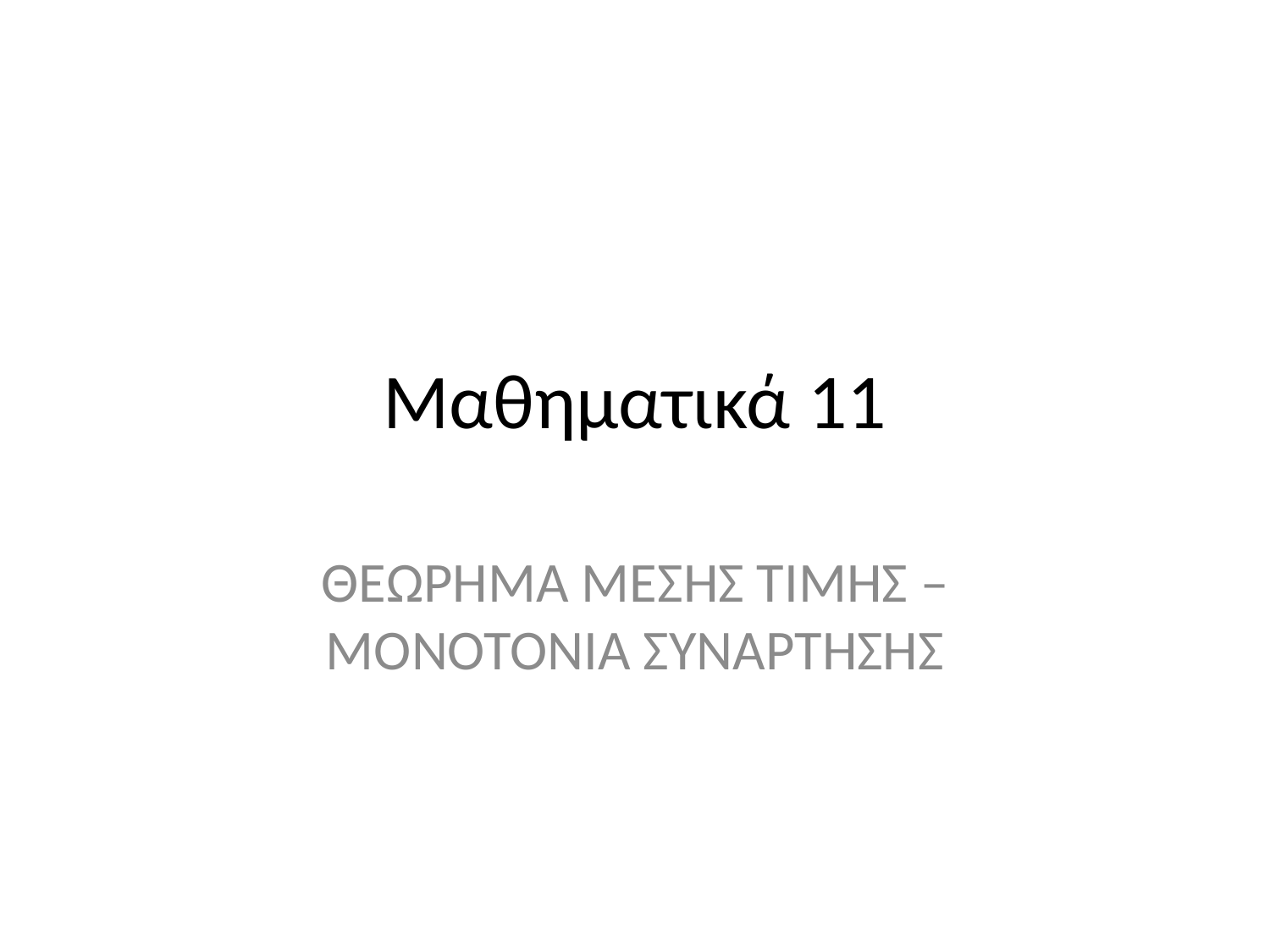

# Μαθηματικά 11
Θεωρημα Μέσης Τιμής –Μονοτονία Συνάρτησησ